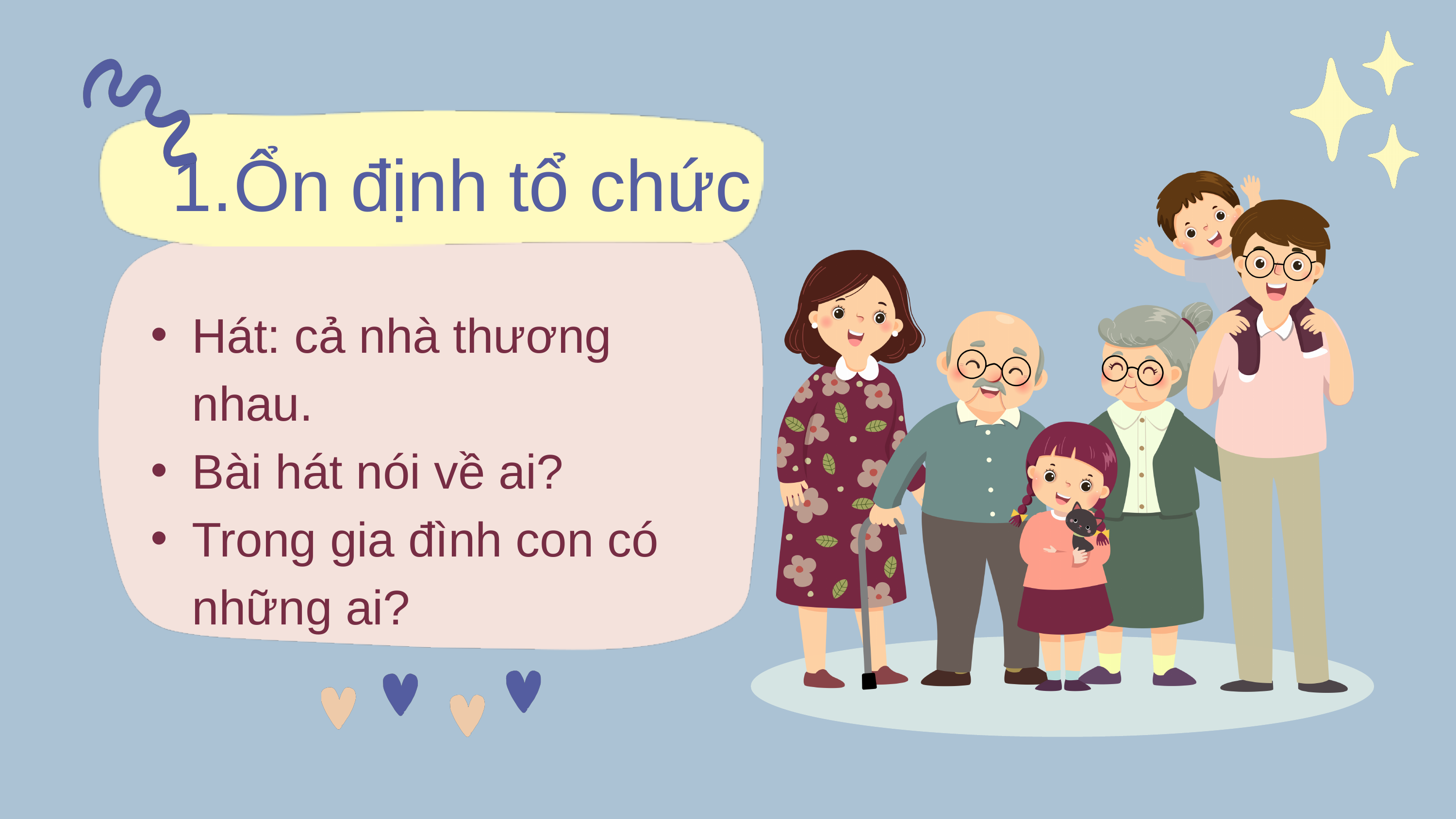

Ổn định tổ chức

Hát: cả nhà thương nhau.
Bài hát nói về ai?
Trong gia đình con có những ai?